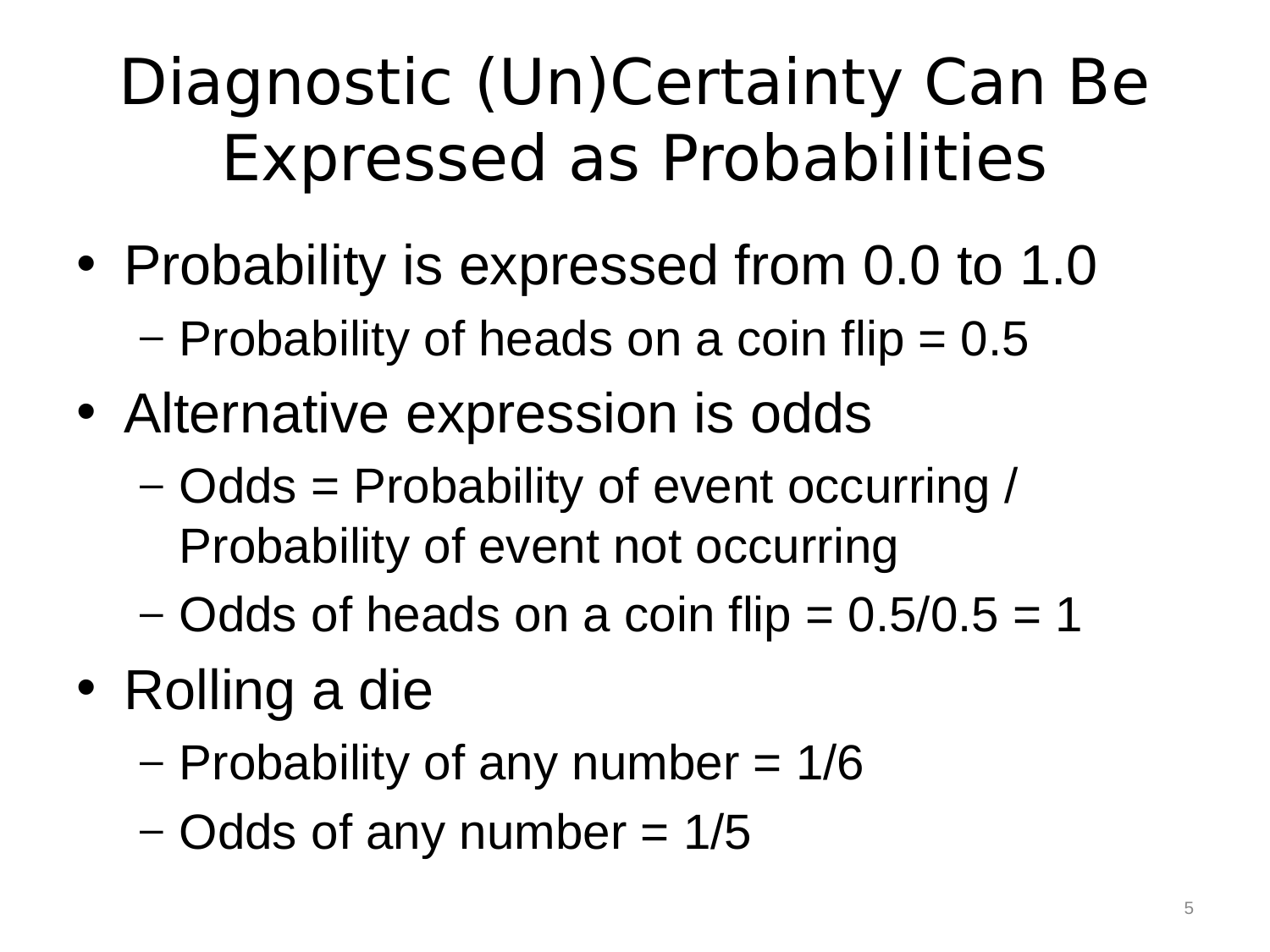

# Diagnostic (Un)Certainty Can Be Expressed as Probabilities
Probability is expressed from 0.0 to 1.0
Probability of heads on a coin flip = 0.5
Alternative expression is odds
Odds = Probability of event occurring / Probability of event not occurring
Odds of heads on a coin flip = 0.5/0.5 = 1
Rolling a die
Probability of any number = 1/6
Odds of any number = 1/5
5